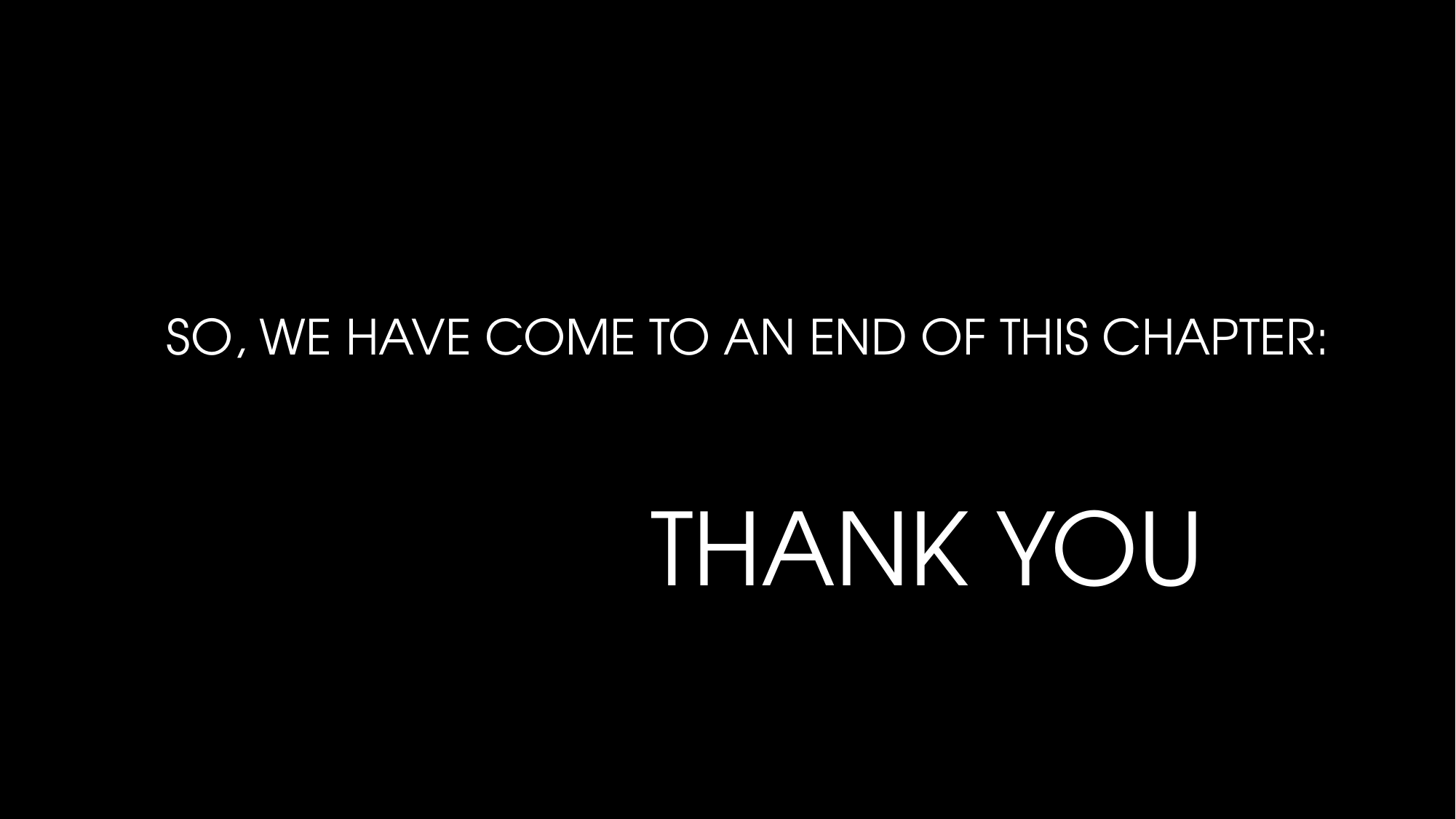

# So, we have come to an end of this chapter:
                               THANK YOU